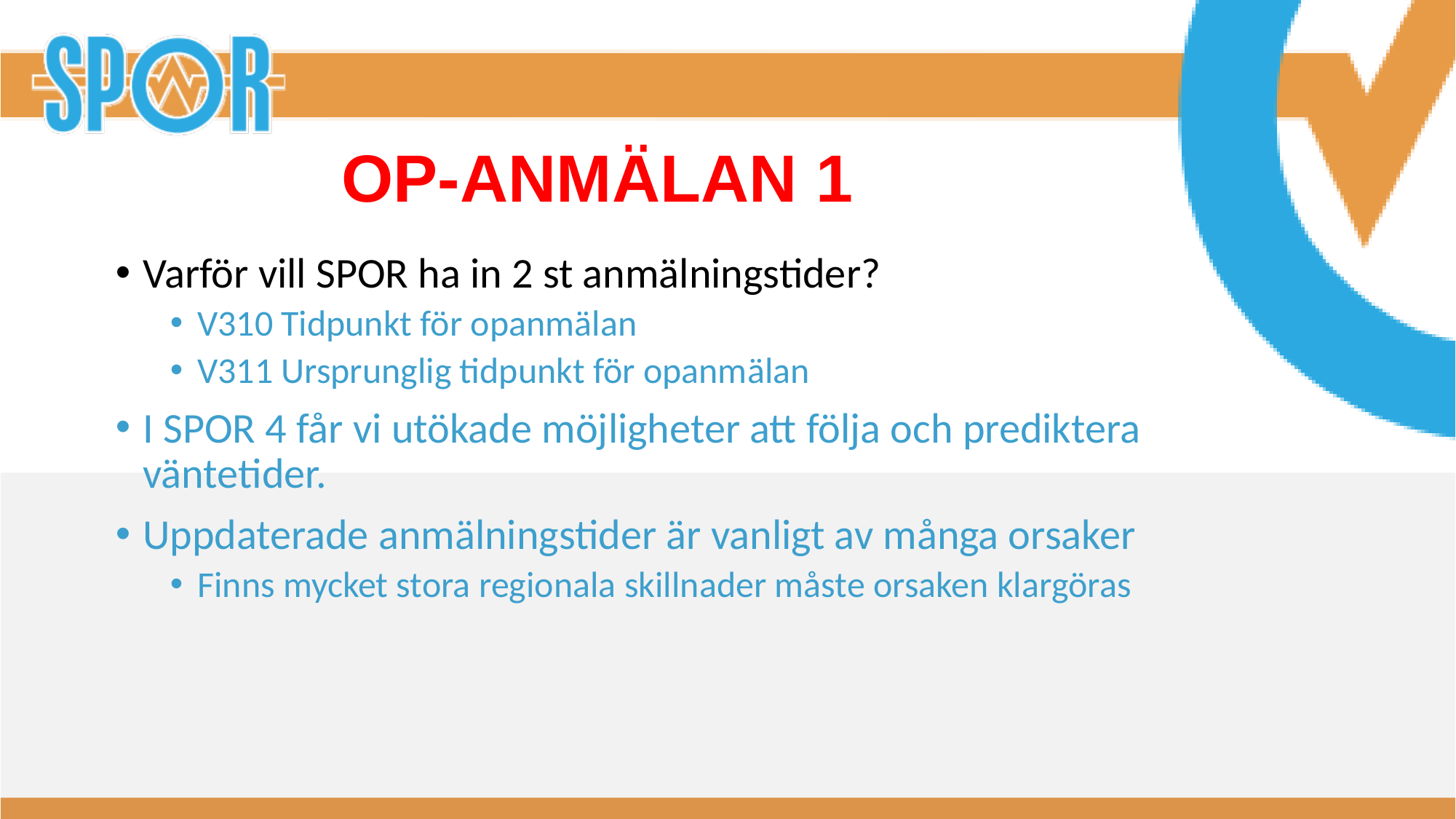

# OP-ANMÄLAN 1
Varför vill SPOR ha in 2 st anmälningstider?
V310 Tidpunkt för opanmälan
V311 Ursprunglig tidpunkt för opanmälan
I SPOR 4 får vi utökade möjligheter att följa och prediktera väntetider.
Uppdaterade anmälningstider är vanligt av många orsaker
Finns mycket stora regionala skillnader måste orsaken klargöras